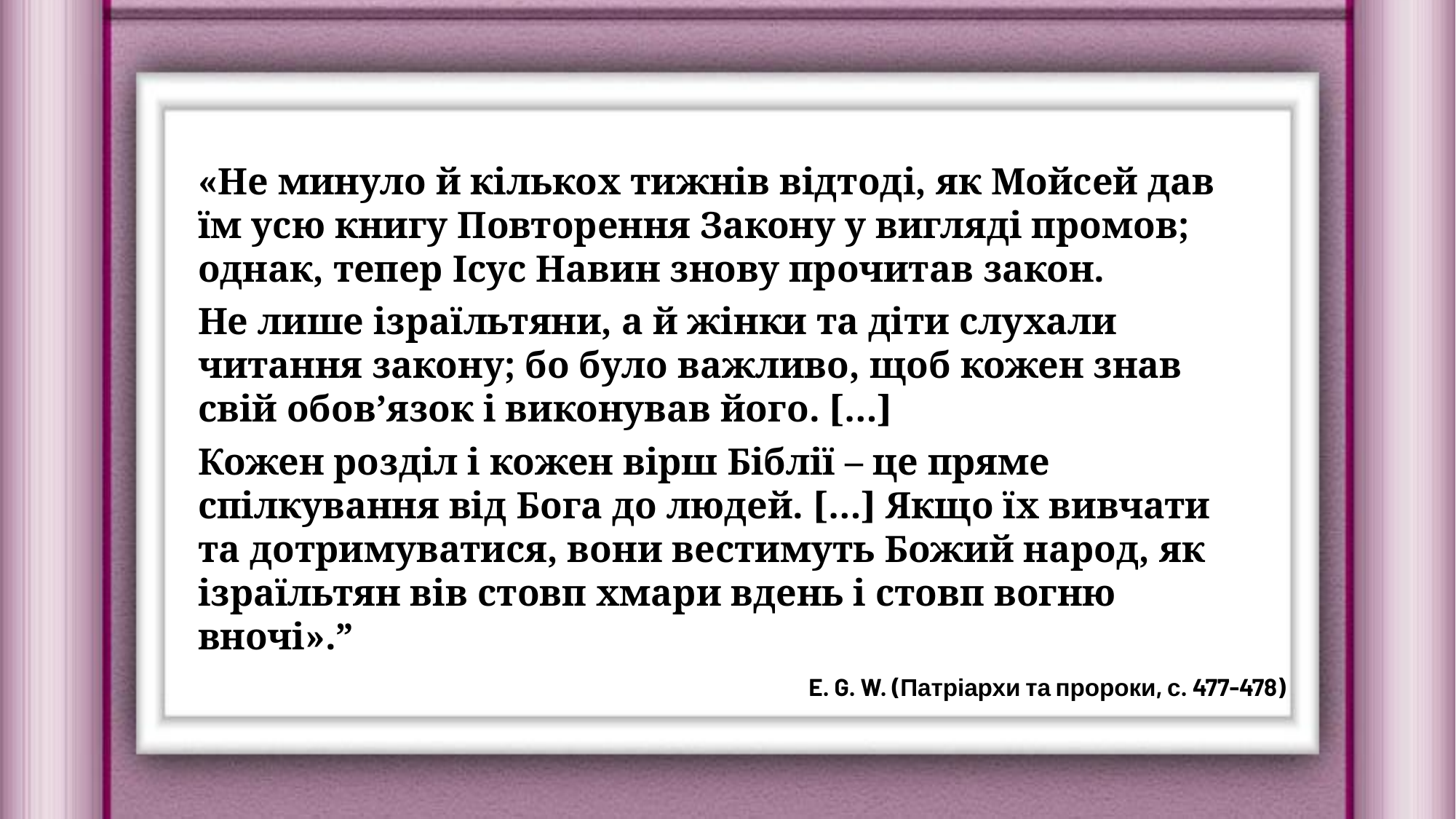

«Не минуло й кількох тижнів відтоді, як Мойсей дав їм усю книгу Повторення Закону у вигляді промов; однак, тепер Ісус Навин знову прочитав закон.
Не лише ізраїльтяни, а й жінки та діти слухали читання закону; бо було важливо, щоб кожен знав свій обов’язок і виконував його. […]
Кожен розділ і кожен вірш Біблії – це пряме спілкування від Бога до людей. […] Якщо їх вивчати та дотримуватися, вони вестимуть Божий народ, як ізраїльтян вів стовп хмари вдень і стовп вогню вночі».”
E. G. W. (Патріархи та пророки, с. 477-478)